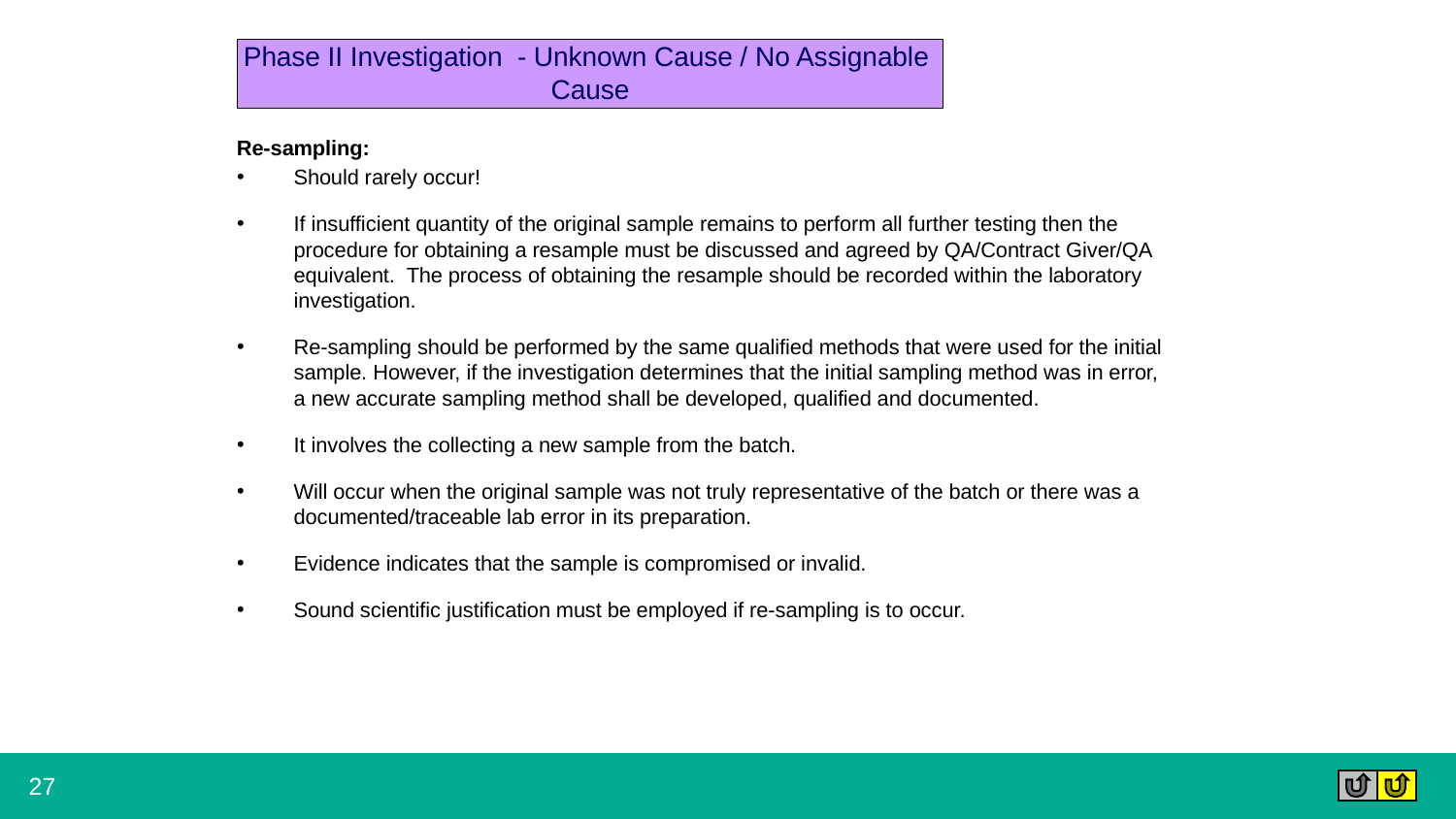

# Phase II Investigation  - Unknown Cause / No Assignable  Cause
Re-sampling:
Should rarely occur!

If insufficient quantity of the original sample remains to perform all further testing then the procedure for obtaining a resample must be discussed and agreed by QA/Contract Giver/QA equivalent.  The process of obtaining the resample should be recorded within the laboratory investigation.

Re-sampling should be performed by the same qualified methods that were used for the initial sample. However, if the investigation determines that the initial sampling method was in error, a new accurate sampling method shall be developed, qualified and documented.

It involves the collecting a new sample from the batch.

Will occur when the original sample was not truly representative of the batch or there was a documented/traceable lab error in its preparation.

Evidence indicates that the sample is compromised or invalid.

Sound scientific justification must be employed if re-sampling is to occur.